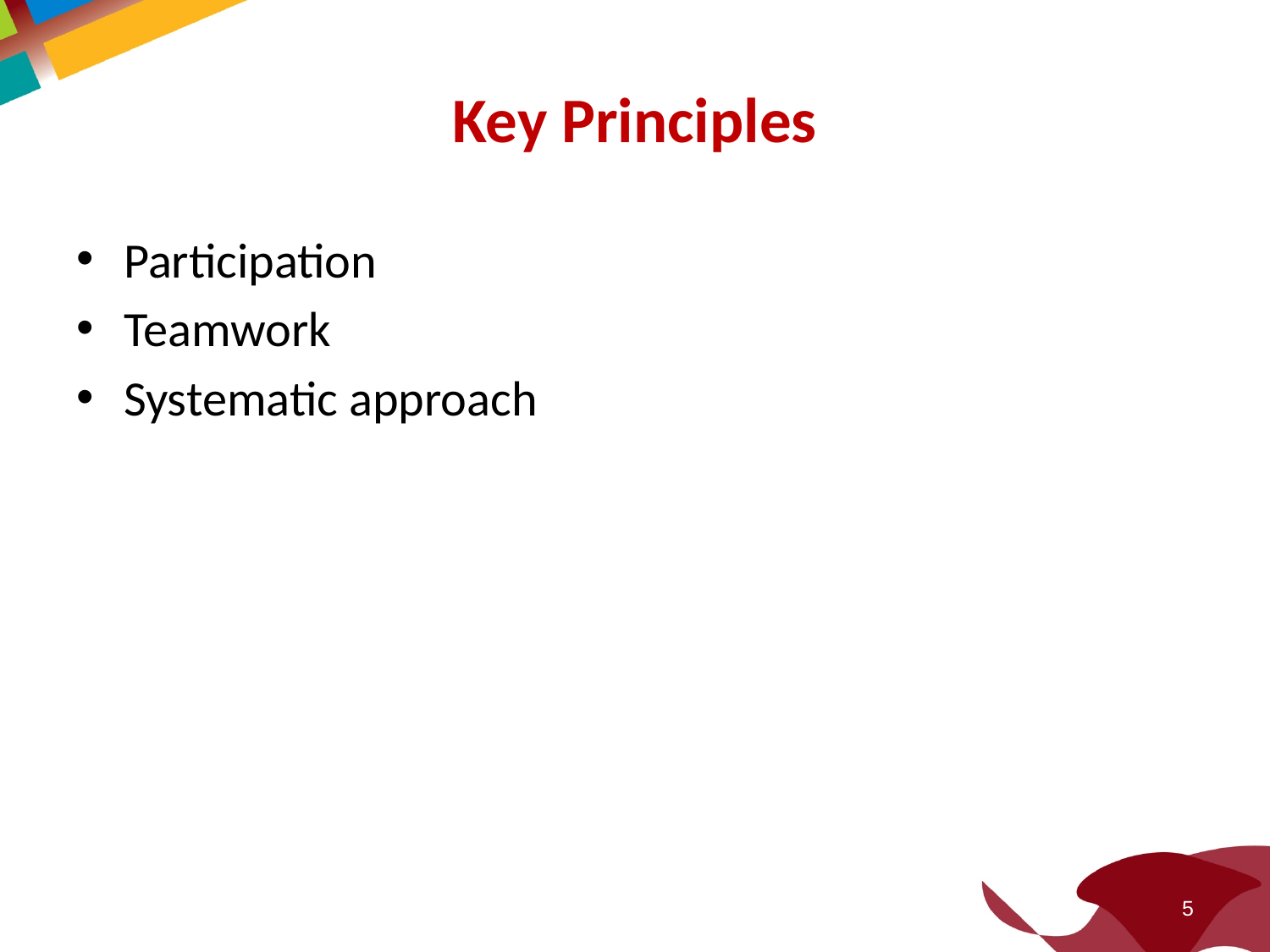

# Key Principles
Participation
Teamwork
Systematic approach

5